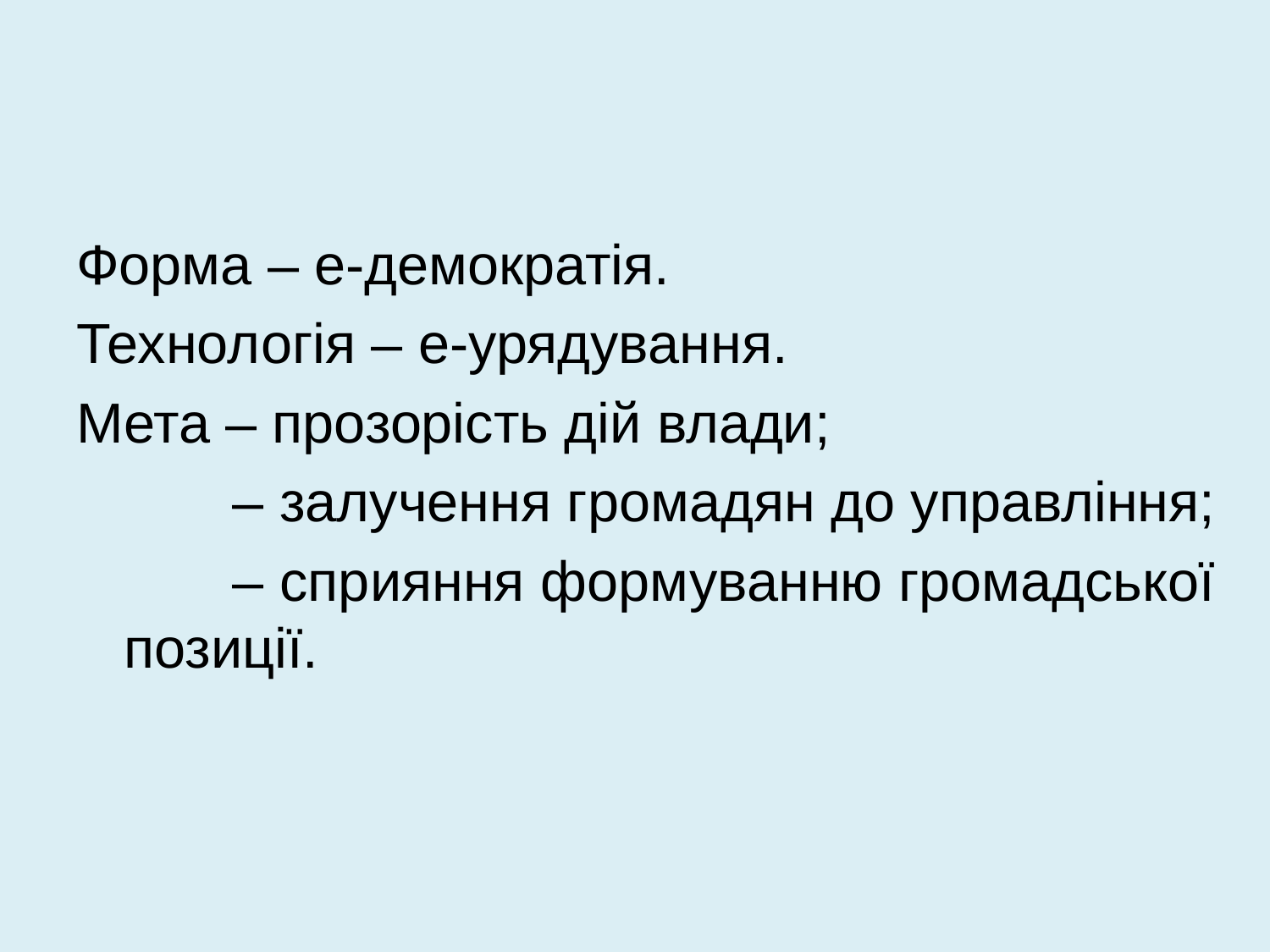

#
Форма – е-демократія.
Технологія – е-урядування.
Мета – прозорість дій влади;
          – залучення громадян до управління;
          – сприяння формуванню громадської позиції.